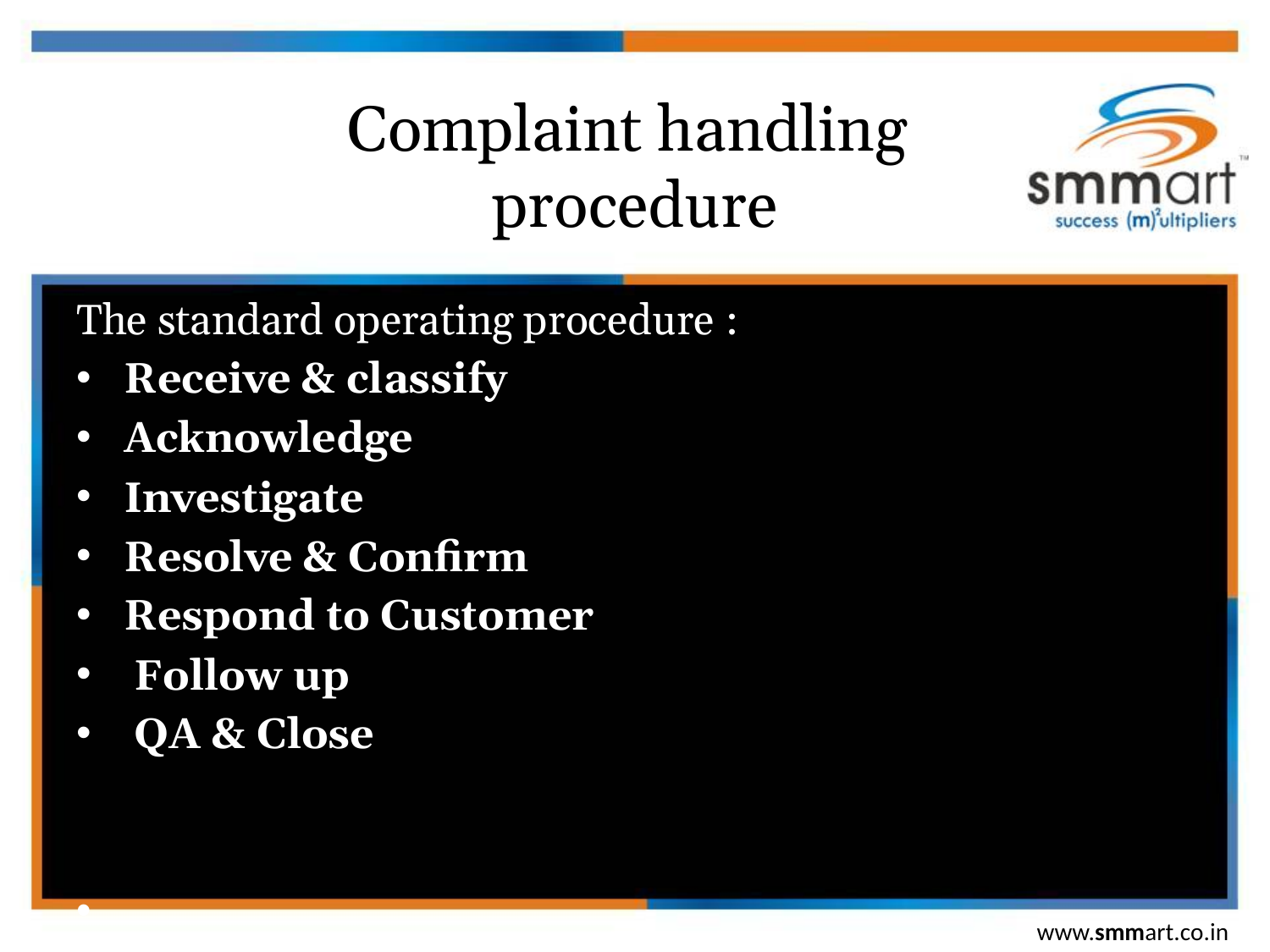

# Complaint handling procedure
The standard operating procedure :
Receive & classify
Acknowledge
Investigate
Resolve & Confirm
Respond to Customer
 Follow up
 QA & Close